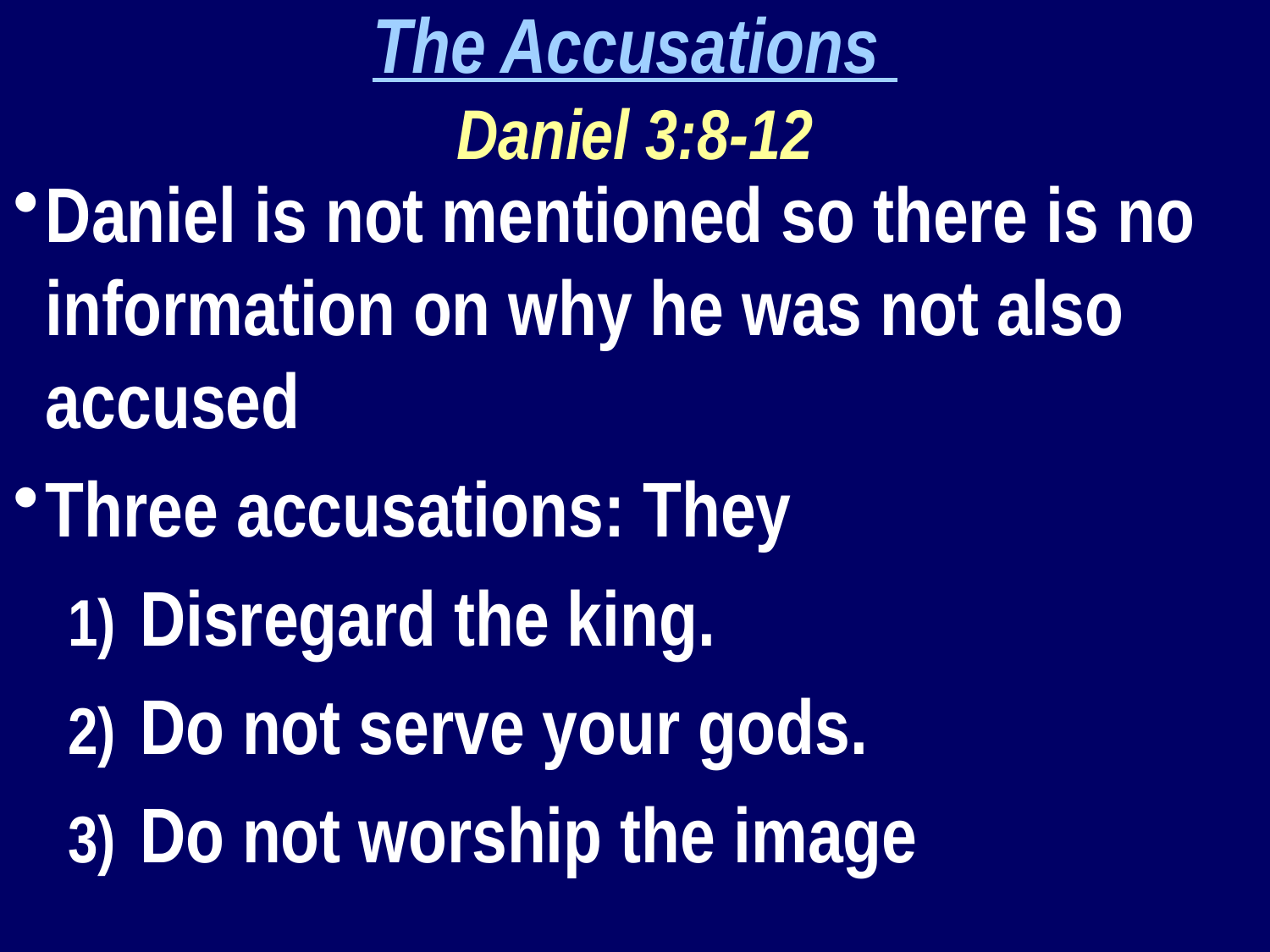

The Accusations
Daniel 3:8-12
Daniel is not mentioned so there is no information on why he was not also accused
Three accusations: They
Disregard the king.
Do not serve your gods.
Do not worship the image